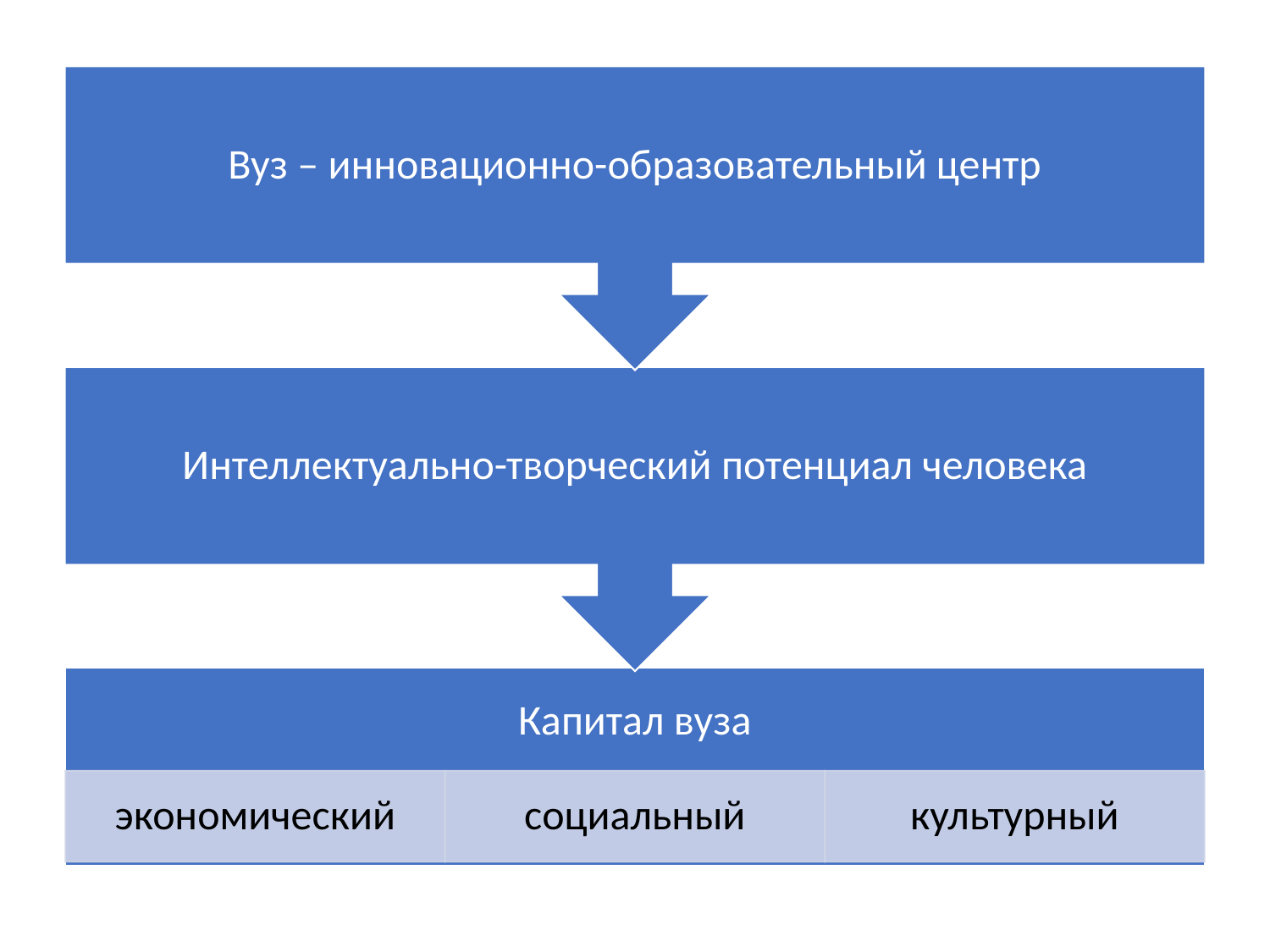

Капитал вуза
экономический
социальный
культурный
Интеллектуально-творческий потенциал человека
Вуз – инновационно-образовательный центр